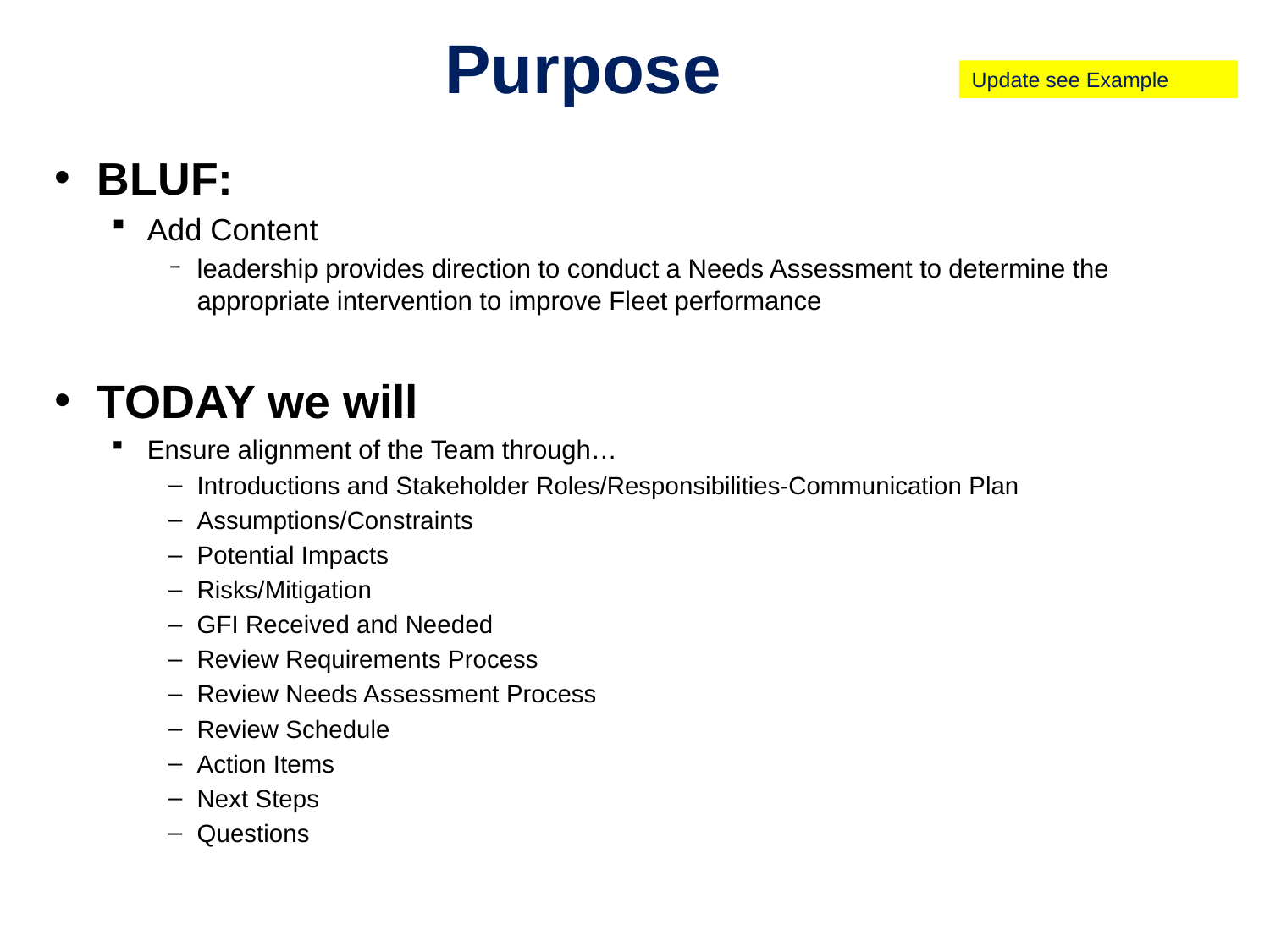

# Purpose
Update see Example
BLUF:
Add Content
leadership provides direction to conduct a Needs Assessment to determine the appropriate intervention to improve Fleet performance

TODAY we will
Ensure alignment of the Team through…
Introductions and Stakeholder Roles/Responsibilities-Communication Plan
Assumptions/Constraints
Potential Impacts
Risks/Mitigation
GFI Received and Needed
Review Requirements Process
Review Needs Assessment Process
Review Schedule
Action Items
Next Steps
Questions